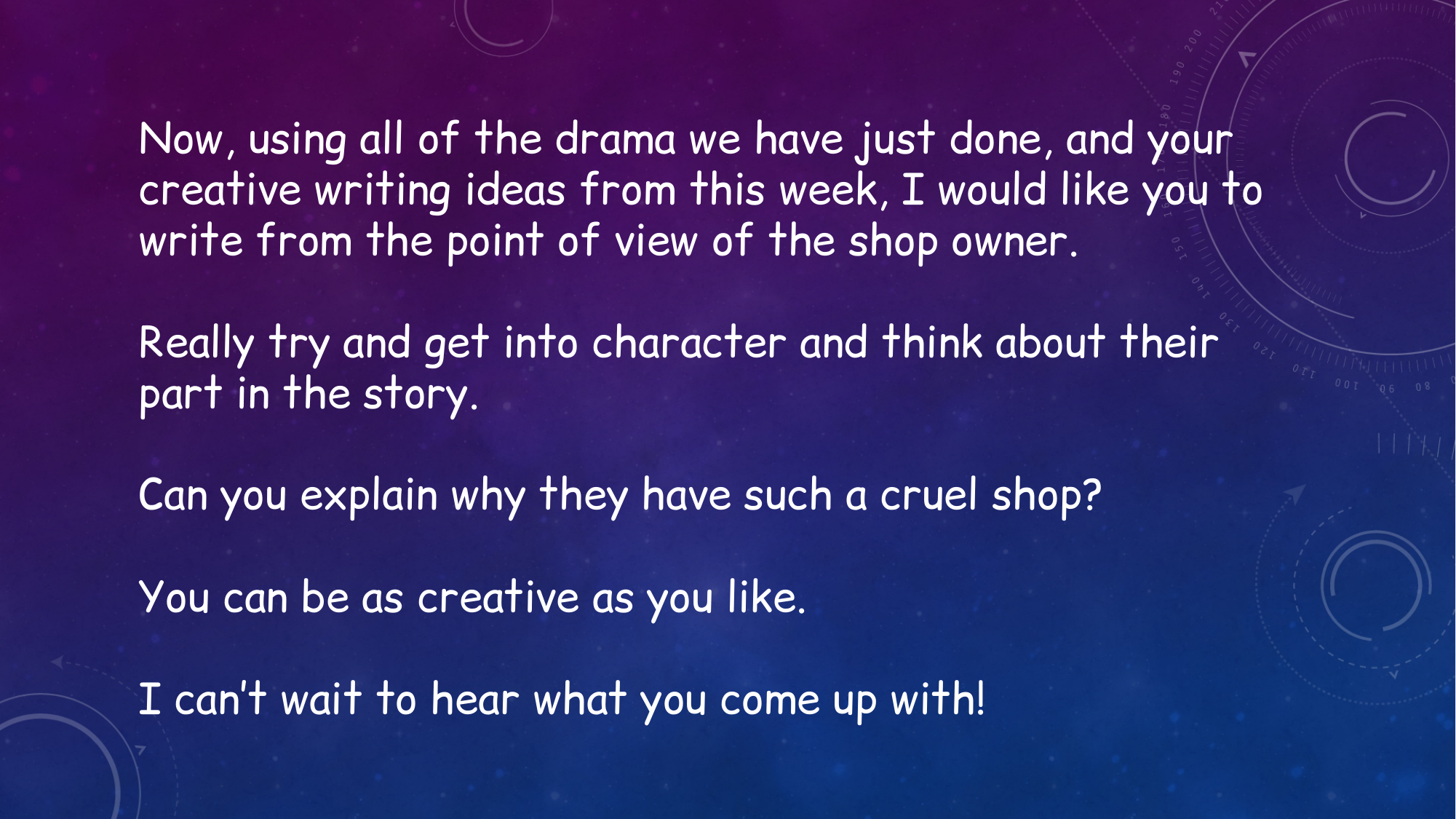

Now, using all of the drama we have just done, and your creative writing ideas from this week, I would like you to write from the point of view of the shop owner.

Really try and get into character and think about their part in the story.

Can you explain why they have such a cruel shop?

You can be as creative as you like.

I can’t wait to hear what you come up with!